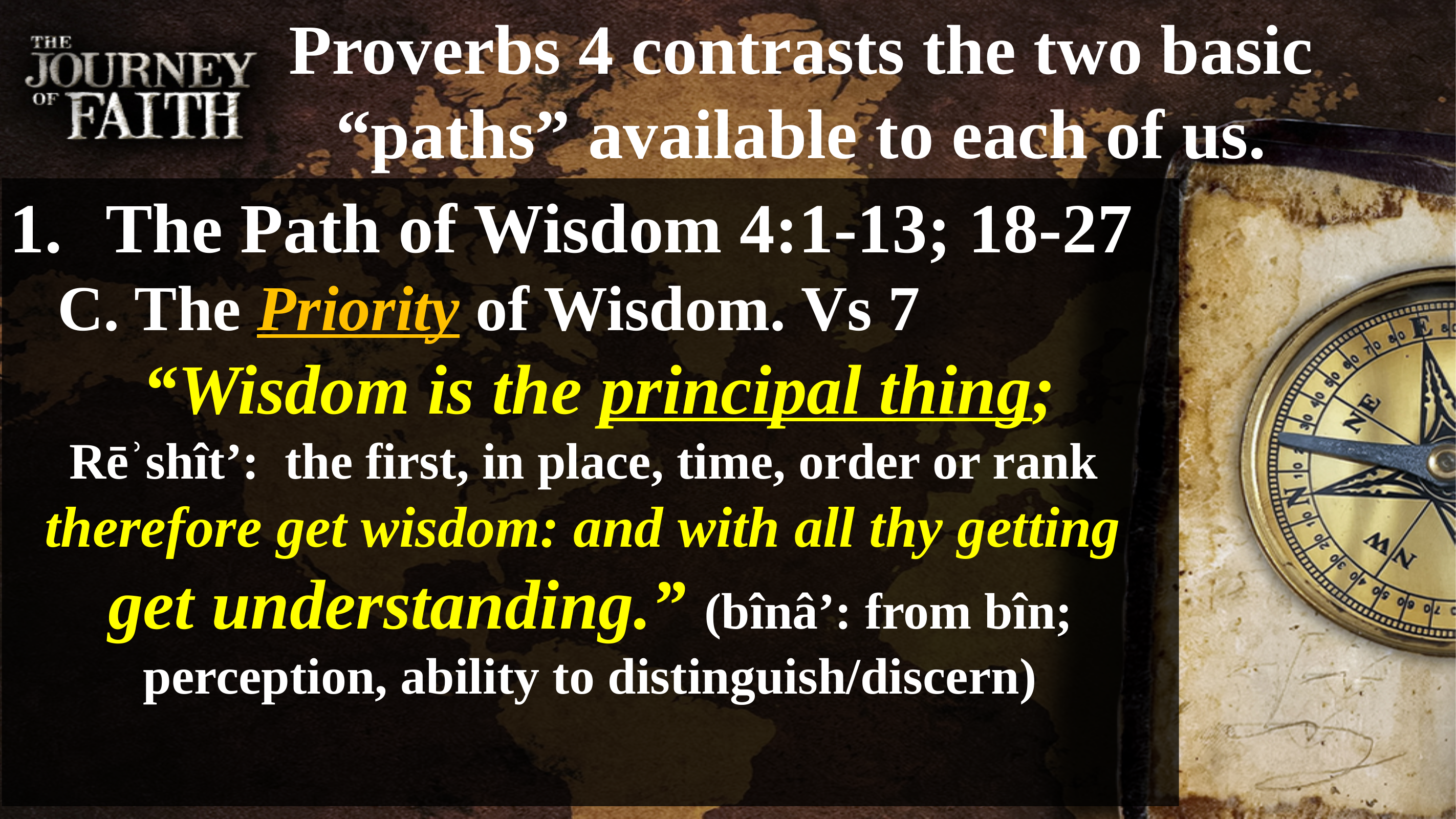

Proverbs 4 contrasts the two basic “paths” available to each of us.
The Path of Wisdom 4:1-13; 18-27
   C. The Priority of Wisdom. Vs 7
 “Wisdom is the principal thing;
Rēʾshît’:  the first, in place, time, order or rank
therefore get wisdom: and with all thy getting
get understanding.” (bînâ’: from bîn; perception, ability to distinguish/discern)